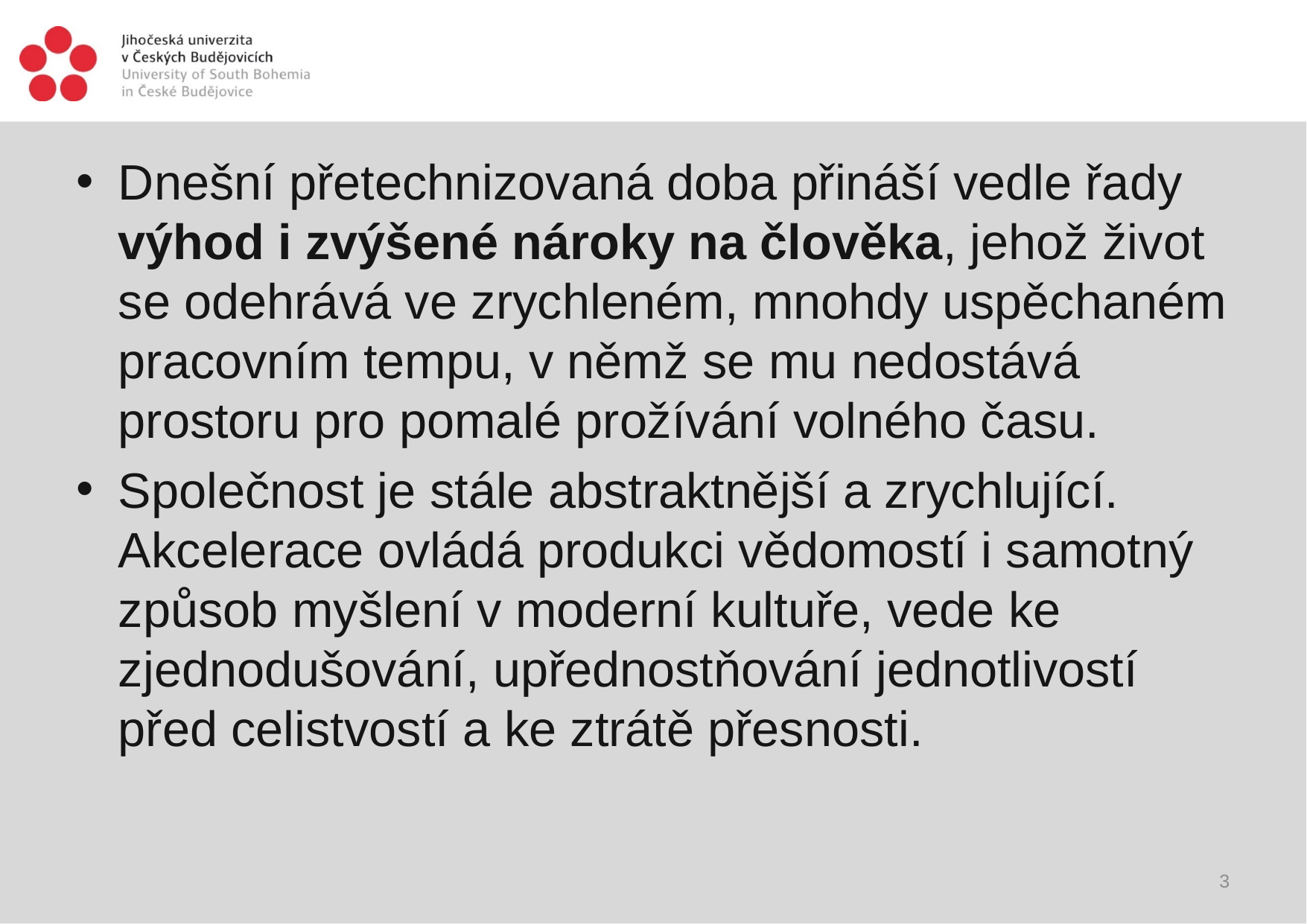

#
Dnešní přetechnizovaná doba přináší vedle řady výhod i zvýšené nároky na člověka, jehož život se odehrává ve zrychleném, mnohdy uspěchaném pracovním tempu, v němž se mu nedostává prostoru pro pomalé prožívání volného času.
Společnost je stále abstraktnější a zrychlující. Akcelerace ovládá produkci vědomostí i samotný způsob myšlení v moderní kultuře, vede ke zjednodušování, upřednostňování jednotlivostí před celistvostí a ke ztrátě přesnosti.

3